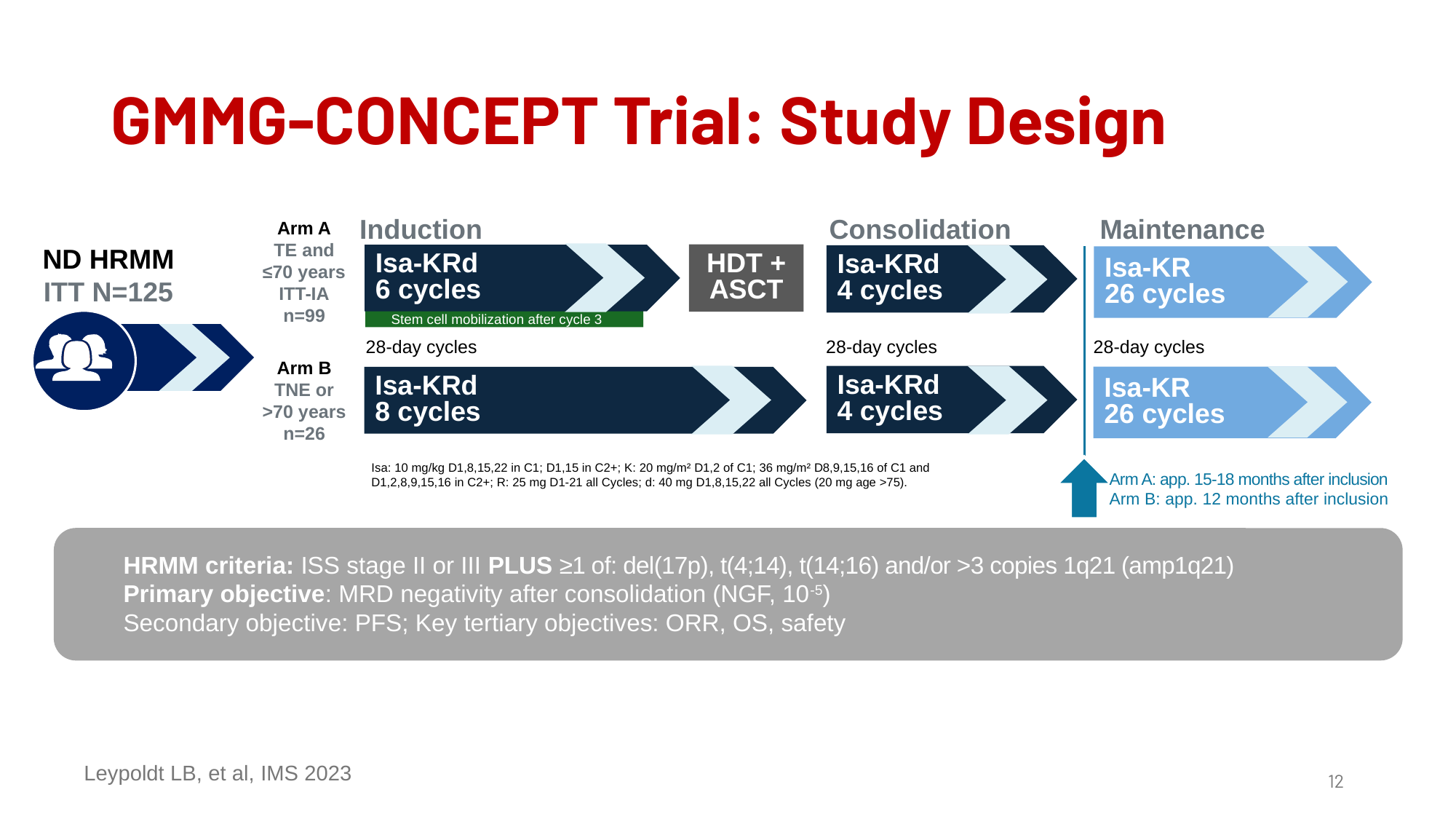

# GMMG-CONCEPT Trial: Study Design
Induction
Consolidation
Maintenance
Arm A
TE and
≤70 years
ITT-IA
n=99
ND HRMM
ITT N=125

Isa-KRd
6 cycles
HDT + ASCT

Isa-KRd
4 cycles

Isa-KR
26 cycles
Stem cell mobilization after cycle 3

28-day cycles
28-day cycles
28-day cycles
Arm B
TNE or
>70 years
n=26

Isa-KRd
8 cycles
Isa-KRd
4 cycles

Isa-KR
26 cycles

Isa: 10 mg/kg D1,8,15,22 in C1; D1,15 in C2+; K: 20 mg/m² D1,2 of C1; 36 mg/m² D8,9,15,16 of C1 and D1,2,8,9,15,16 in C2+; R: 25 mg D1-21 all Cycles; d: 40 mg D1,8,15,22 all Cycles (20 mg age >75).
Arm A: app. 15-18 months after inclusion
Arm B: app. 12 months after inclusion

HRMM criteria: ISS stage II or III PLUS ≥1 of: del(17p), t(4;14), t(14;16) and/or >3 copies 1q21 (amp1q21)
Primary objective: MRD negativity after consolidation (NGF, 10-5)
Secondary objective: PFS; Key tertiary objectives: ORR, OS, safety
Leypoldt LB, et al, IMS 2023
12